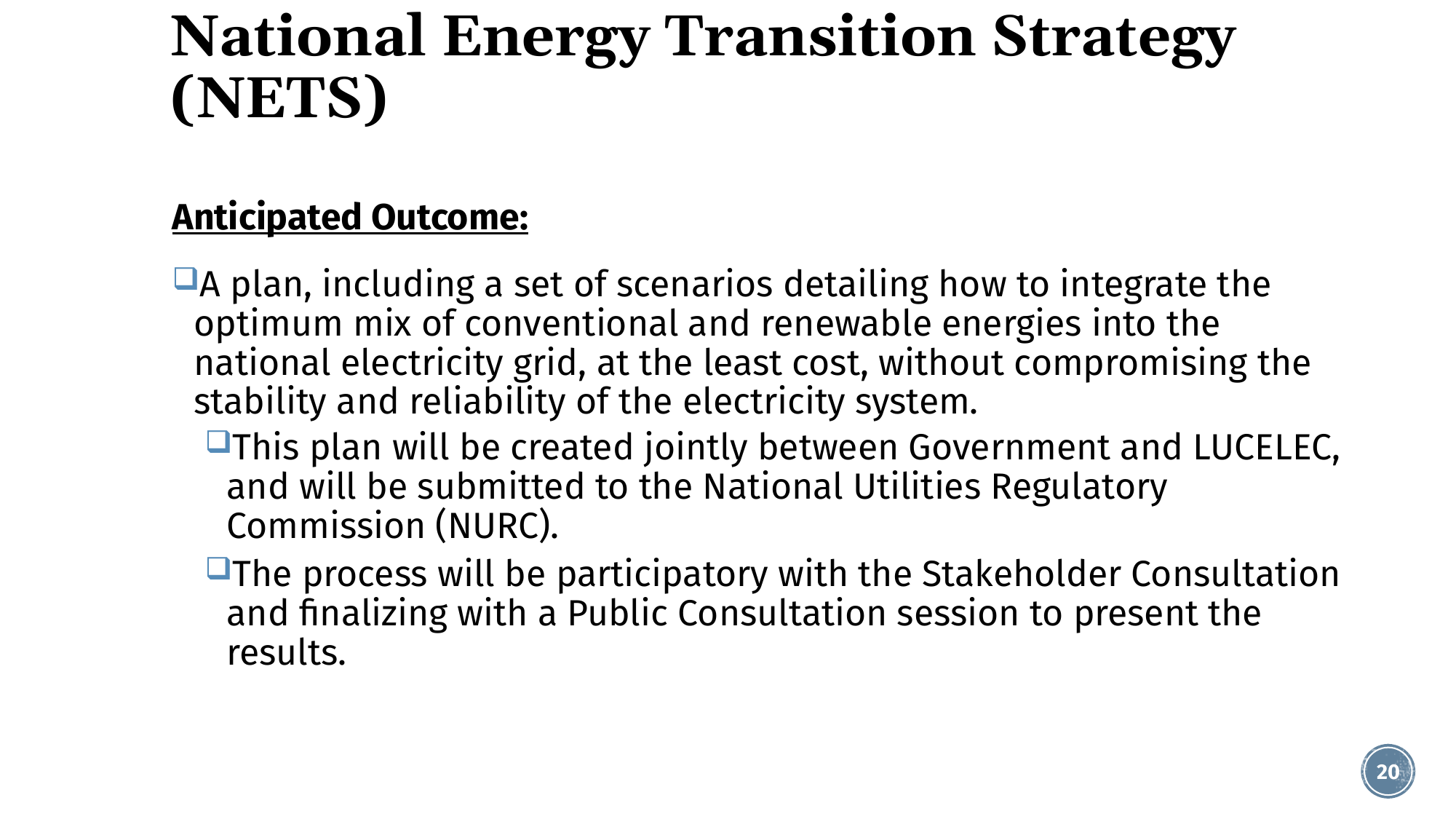

# National Energy Transition Strategy (NETS)
Anticipated Outcome:
A plan, including a set of scenarios detailing how to integrate the optimum mix of conventional and renewable energies into the national electricity grid, at the least cost, without compromising the stability and reliability of the electricity system.
This plan will be created jointly between Government and LUCELEC, and will be submitted to the National Utilities Regulatory Commission (NURC).
The process will be participatory with the Stakeholder Consultation and finalizing with a Public Consultation session to present the results.

20